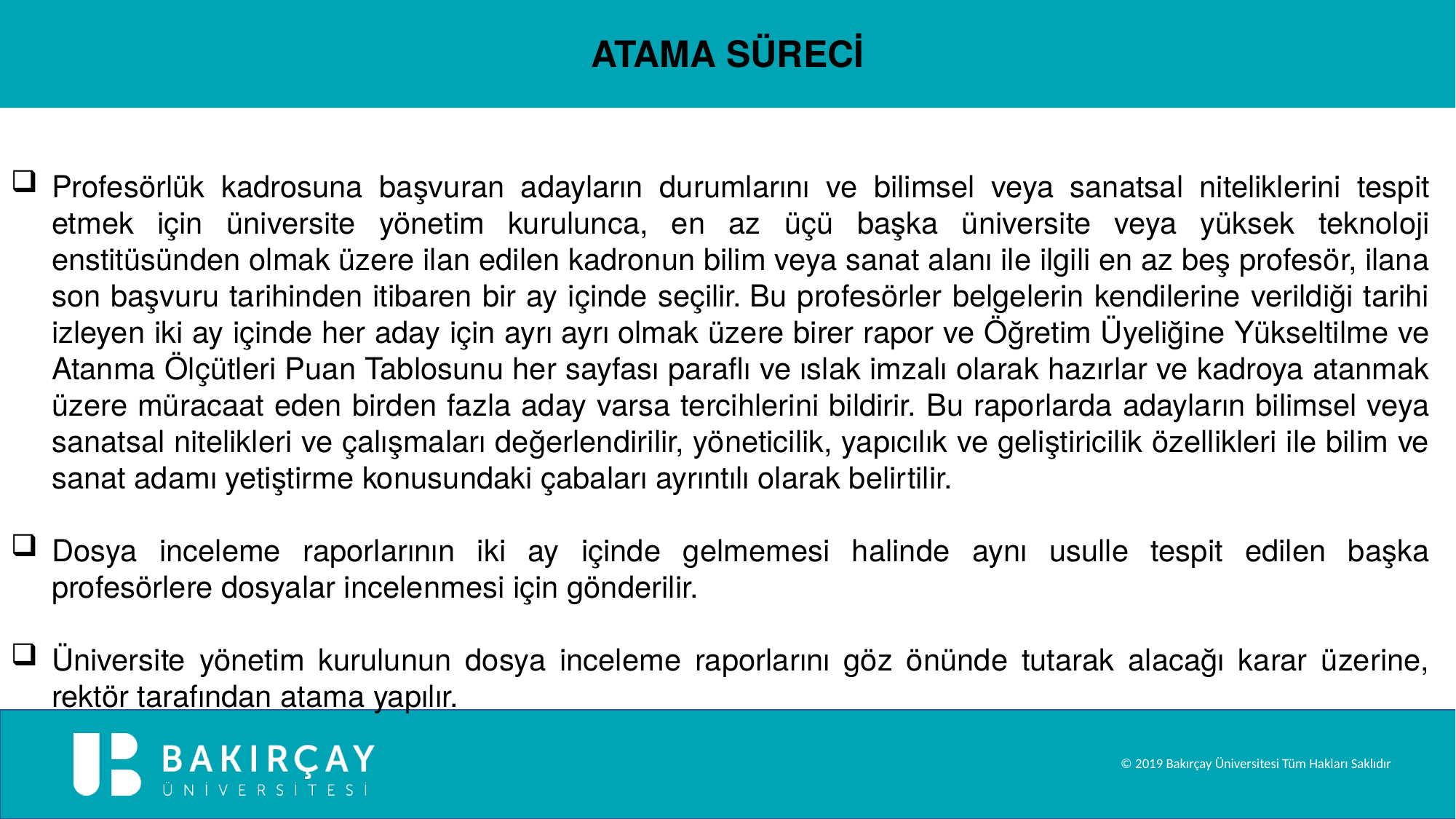

ATAMA SÜRECİ

Profesörlük kadrosuna başvuran adayların durumlarını ve bilimsel veya sanatsal niteliklerini tespit etmek için üniversite yönetim kurulunca, en az üçü başka üniversite veya yüksek teknoloji enstitüsünden olmak üzere ilan edilen kadronun bilim veya sanat alanı ile ilgili en az beş profesör, ilana son başvuru tarihinden itibaren bir ay içinde seçilir. Bu profesörler belgelerin kendilerine verildiği tarihi izleyen iki ay içinde her aday için ayrı ayrı olmak üzere birer rapor ve Öğretim Üyeliğine Yükseltilme ve Atanma Ölçütleri Puan Tablosunu her sayfası paraflı ve ıslak imzalı olarak hazırlar ve kadroya atanmak üzere müracaat eden birden fazla aday varsa tercihlerini bildirir. Bu raporlarda adayların bilimsel veya sanatsal nitelikleri ve çalışmaları değerlendirilir, yöneticilik, yapıcılık ve geliştiricilik özellikleri ile bilim ve sanat adamı yetiştirme konusundaki çabaları ayrıntılı olarak belirtilir.

Dosya inceleme raporlarının iki ay içinde gelmemesi halinde aynı usulle tespit edilen başka profesörlere dosyalar incelenmesi için gönderilir.

Üniversite yönetim kurulunun dosya inceleme raporlarını göz önünde tutarak alacağı karar üzerine, rektör tarafından atama yapılır.